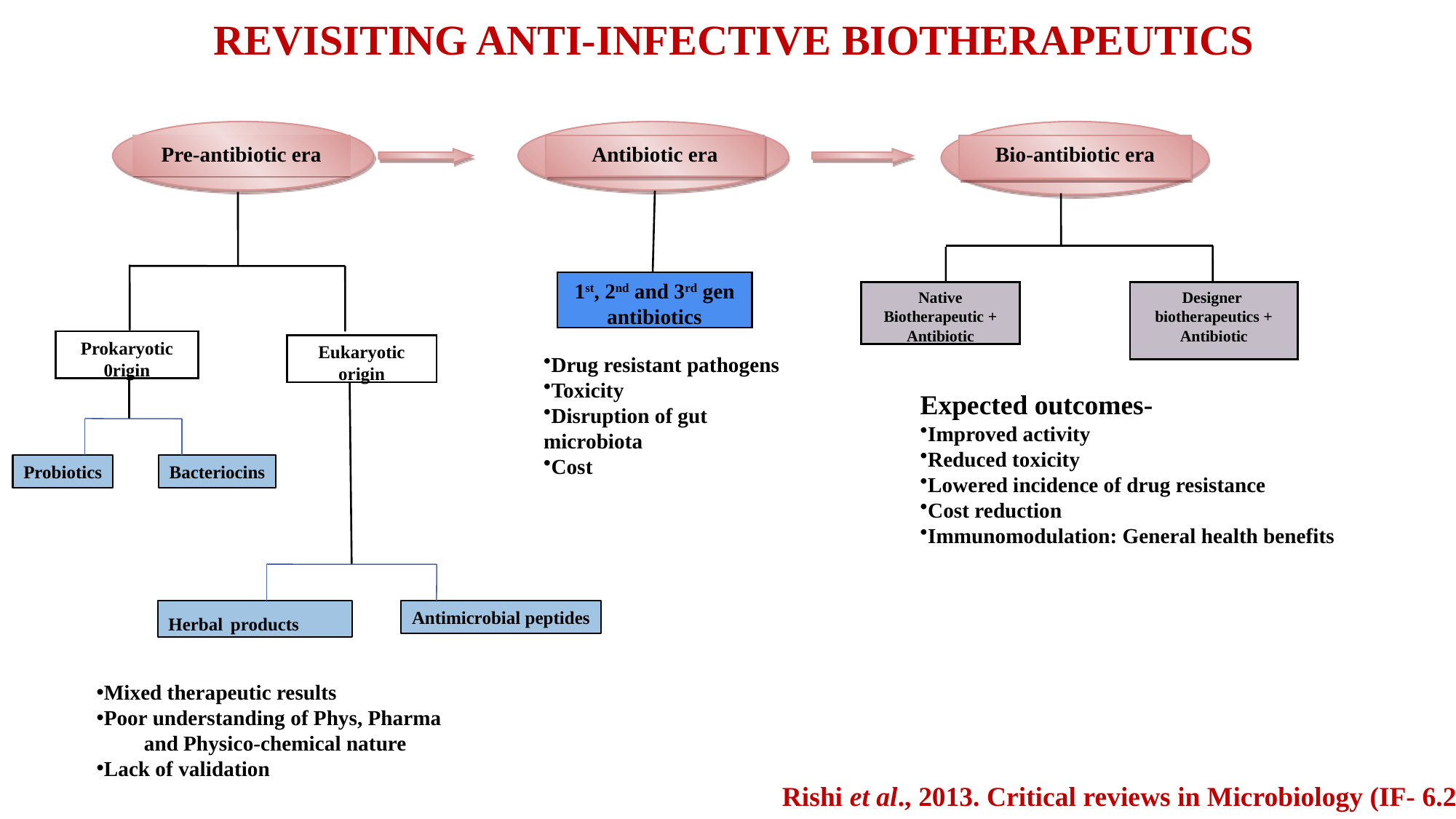

# Revisiting anti-infective biotherapeutics

Pre-antibiotic era
Antibiotic era
Bio-antibiotic era

1st, 2nd and 3rd gen antibiotics
Native Biotherapeutic + Antibiotic
Designer  biotherapeutics + Antibiotic
Prokaryotic 0rigin
Eukaryotic origin
Expected outcomes-
Improved activity
Reduced toxicity
Lowered incidence of drug resistance
Cost reduction
Immunomodulation: General health benefits
Drug resistant pathogens
Toxicity
Disruption of gut microbiota
Cost
Probiotics
Bacteriocins
Antimicrobial peptides
Herbal products
Mixed therapeutic results
Poor understanding of Phys, Pharma
         and Physico-chemical nature
Lack of validation
Rishi et al., 2013. Critical reviews in Microbiology (IF- 6.2)